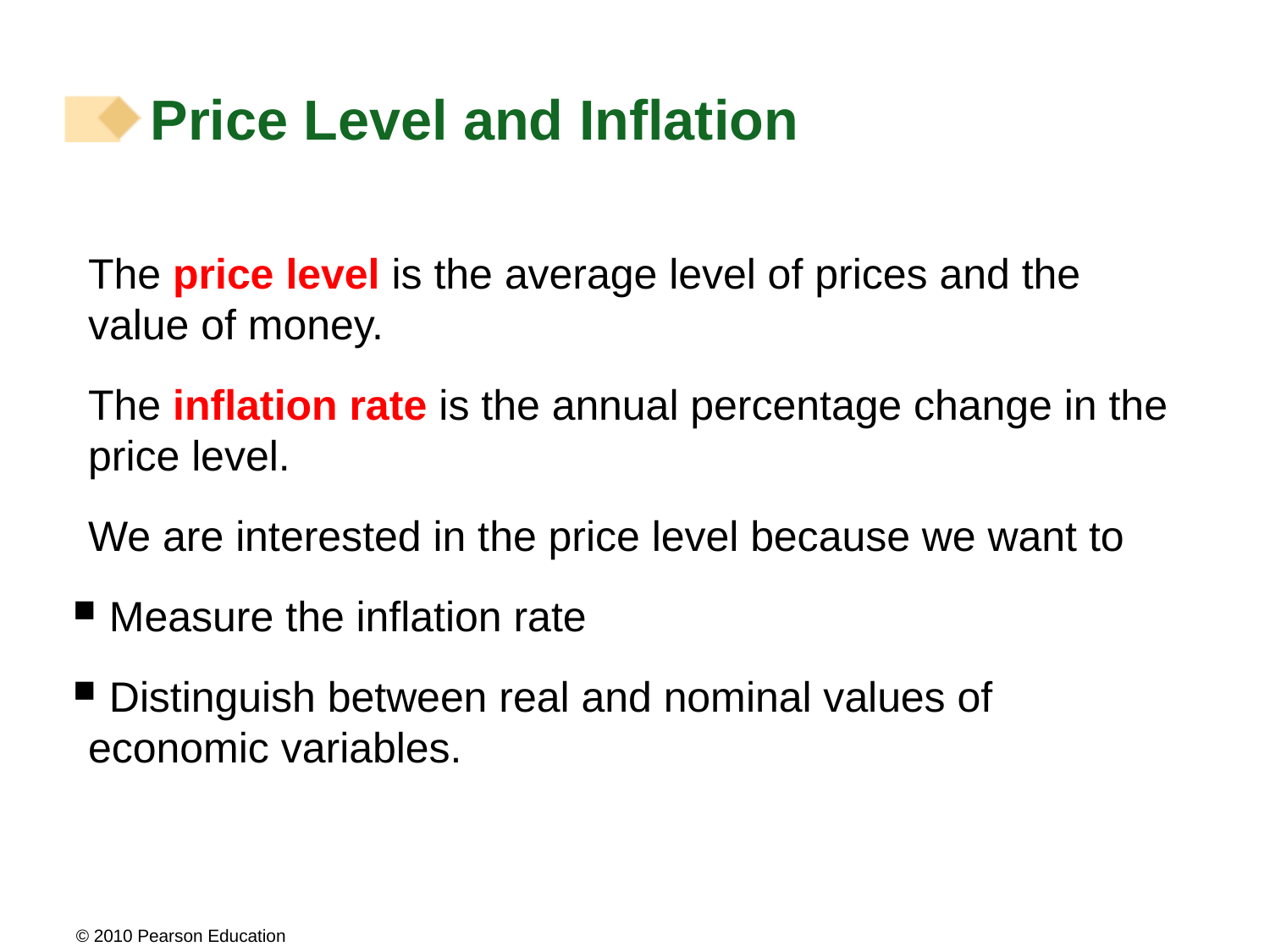

# Price Level and Inflation
The price level is the average level of prices and the value of money.
The inflation rate is the annual percentage change in the price level.
We are interested in the price level because we want to
 Measure the inflation rate
 Distinguish between real and nominal values of 	economic variables.